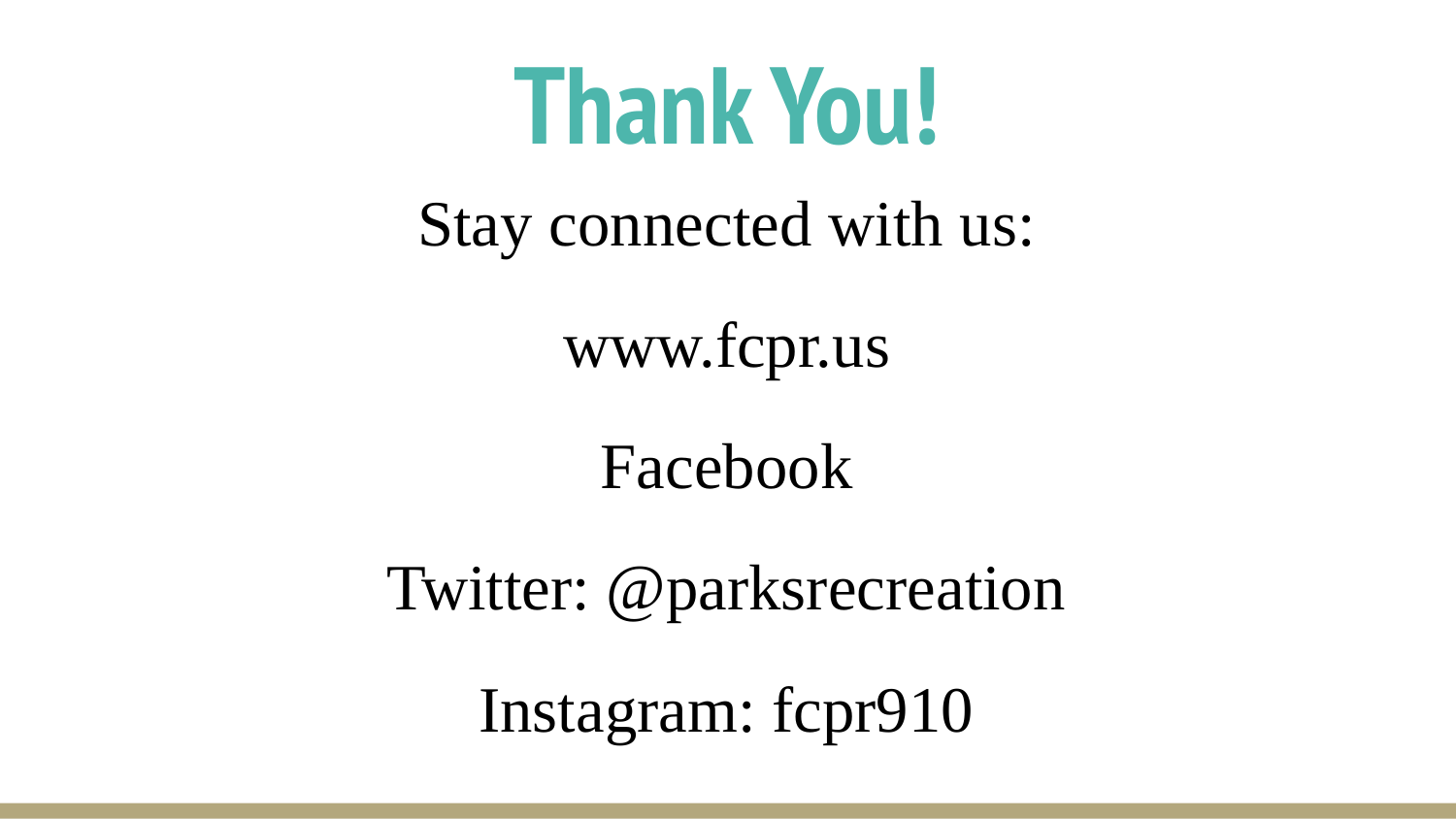

# Thank You!
Stay connected with us:
www.fcpr.us
Facebook
Twitter: @parksrecreation
Instagram: fcpr910